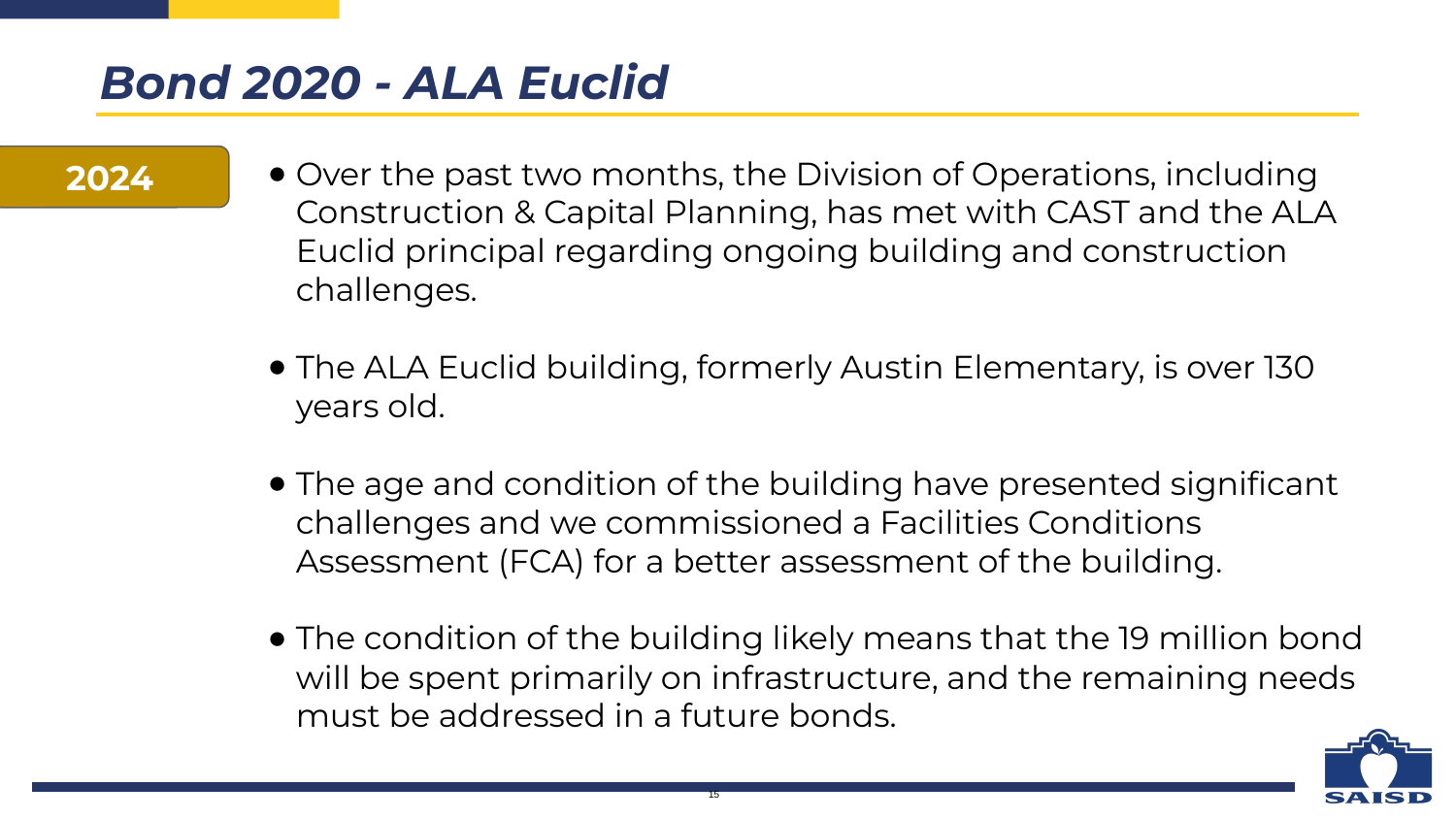

Bond 2020 - ALA Euclid
2024
Over the past two months, the Division of Operations, including Construction & Capital Planning, has met with CAST and the ALA Euclid principal regarding ongoing building and construction challenges.

The ALA Euclid building, formerly Austin Elementary, is over 130 years old.

The age and condition of the building have presented significant challenges and we commissioned a Facilities Conditions Assessment (FCA) for a better assessment of the building.

The condition of the building likely means that the 19 million bond will be spent primarily on infrastructure, and the remaining needs must be addressed in a future bonds.

15